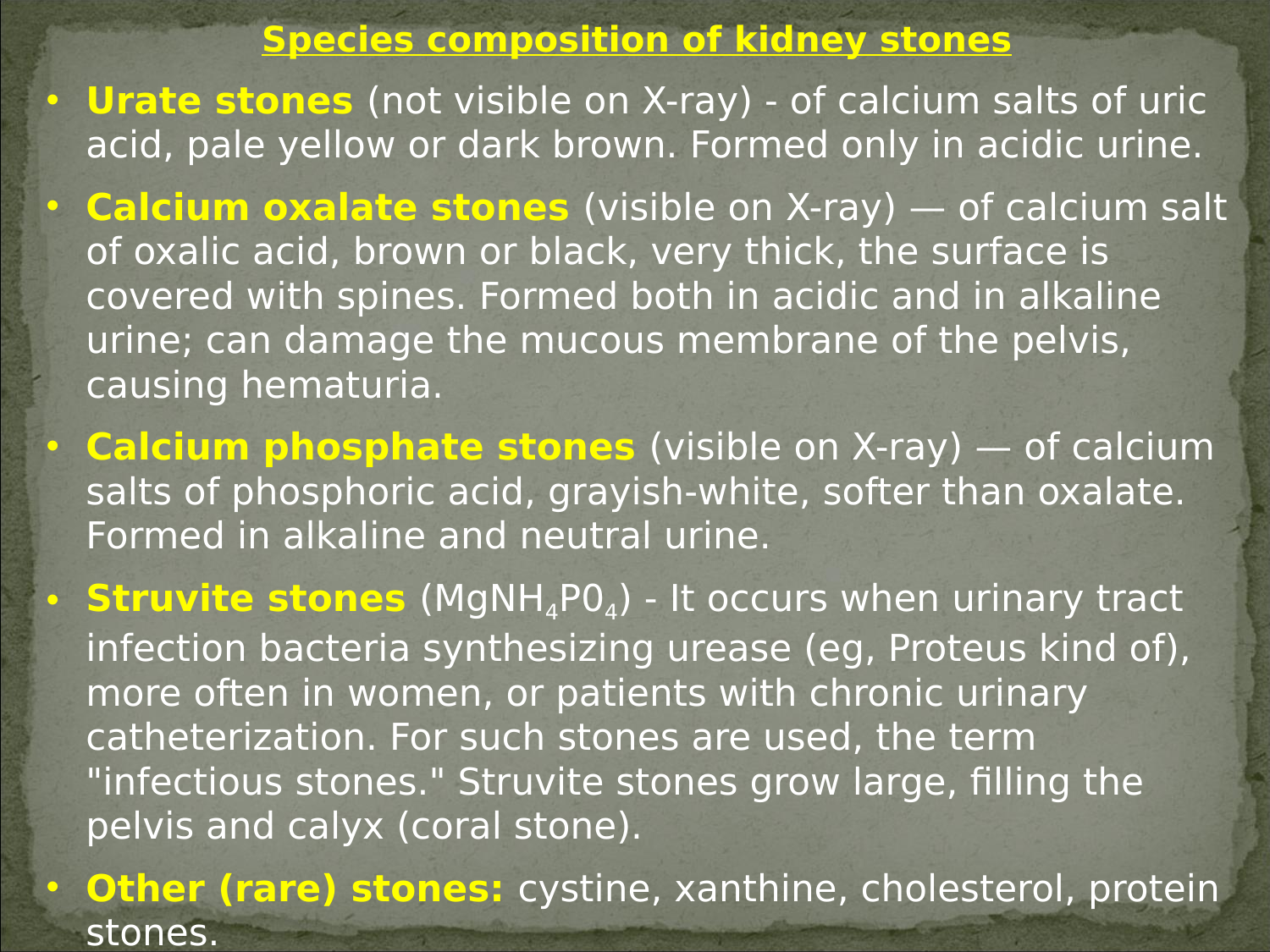

Species composition of kidney stones
Urate stones (not visible on X-ray) - of calcium salts of uric acid, pale yellow or dark brown. Formed only in acidic urine.
Calcium oxalate stones (visible on X-ray) — of calcium salt of oxalic acid, brown or black, very thick, the surface is covered with spines. Formed both in acidic and in alkaline urine; can damage the mucous membrane of the pelvis, causing hematuria.
Calcium phosphate stones (visible on X-ray) — of calcium salts of phosphoric acid, grayish-white, softer than oxalate. Formed in alkaline and neutral urine.
Struvite stones (MgNH4P04) - It occurs when urinary tract infection bacteria synthesizing urease (eg, Proteus kind of), more often in women, or patients with chronic urinary catheterization. For such stones are used, the term "infectious stones." Struvite stones grow large, filling the pelvis and calyx (coral stone).
Other (rare) stones: cystine, xanthine, cholesterol, protein stones.